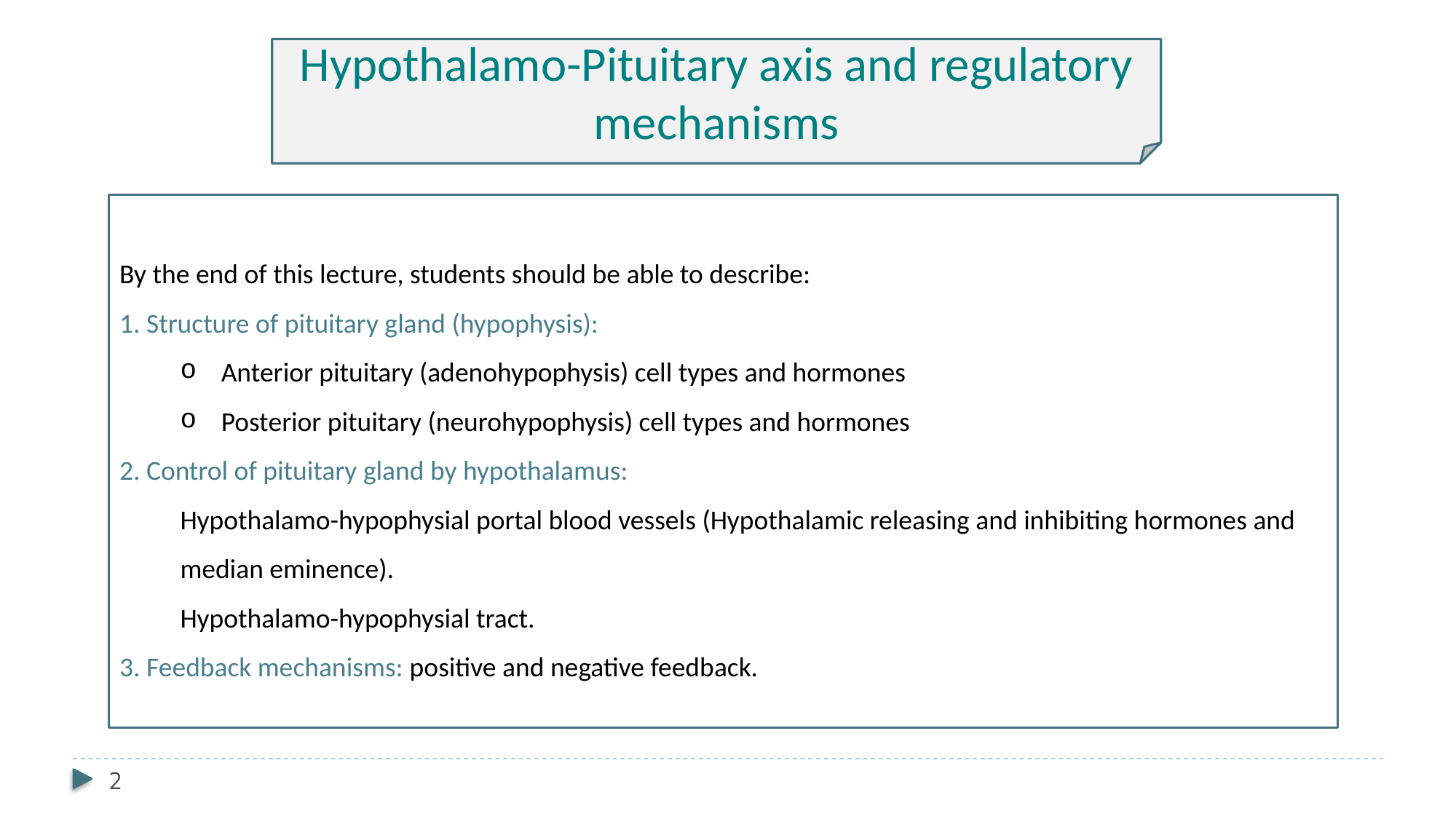

Hypothalamo-Pituitary axis and regulatory mechanisms
By the end of this lecture, students should be able to describe:
1. Structure of pituitary gland (hypophysis):
Anterior pituitary (adenohypophysis) cell types and hormones
Posterior pituitary (neurohypophysis) cell types and hormones
2. Control of pituitary gland by hypothalamus:
Hypothalamo-hypophysial portal blood vessels (Hypothalamic releasing and inhibiting hormones and median eminence).
Hypothalamo-hypophysial tract.
3. Feedback mechanisms: positive and negative feedback.
2